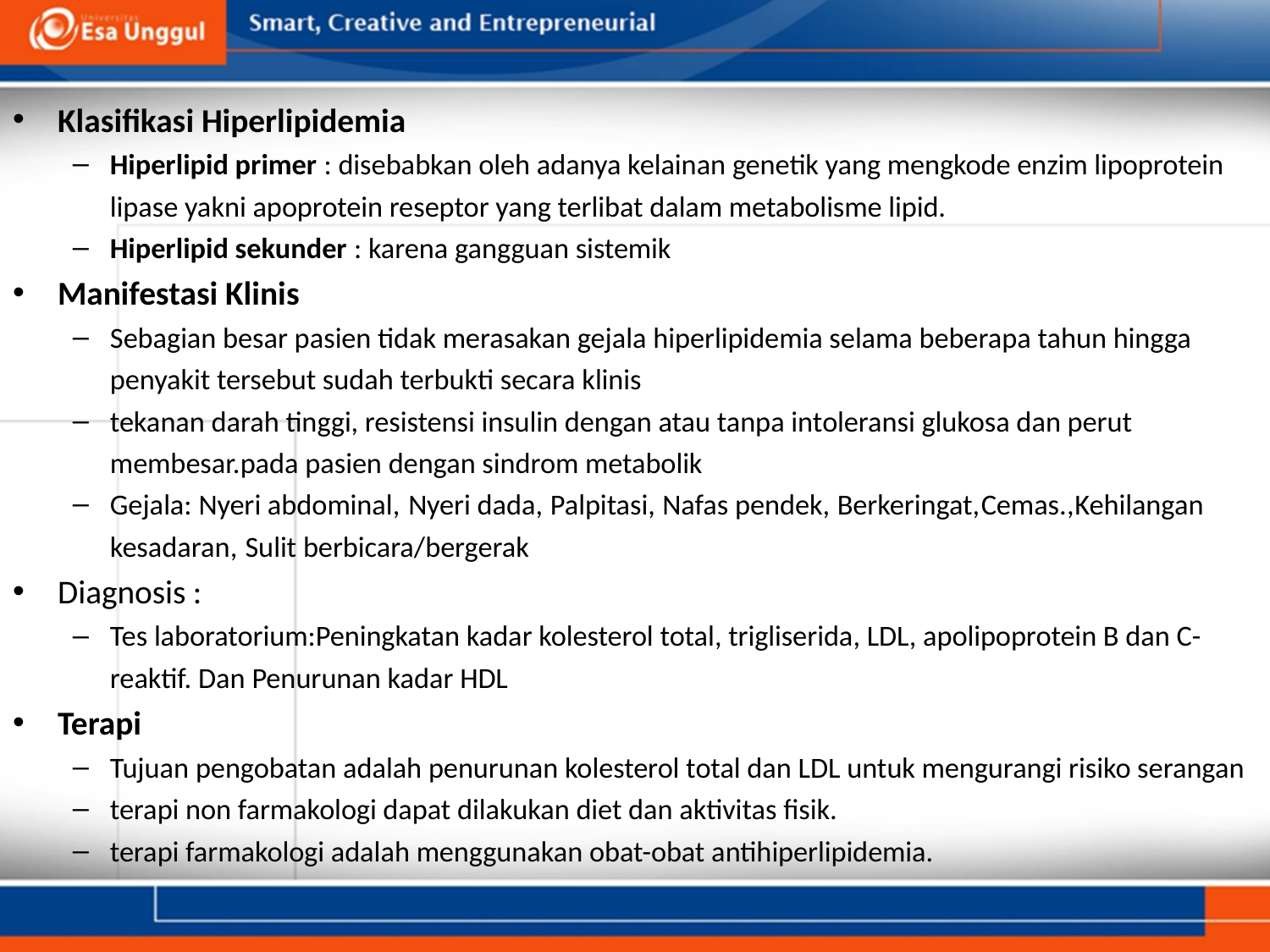

Klasifikasi Hiperlipidemia
Hiperlipid primer : disebabkan oleh adanya kelainan genetik yang mengkode enzim lipoprotein lipase yakni apoprotein reseptor yang terlibat dalam metabolisme lipid.
Hiperlipid sekunder : karena gangguan sistemik
Manifestasi Klinis
Sebagian besar pasien tidak merasakan gejala hiperlipidemia selama beberapa tahun hingga penyakit tersebut sudah terbukti secara klinis
tekanan darah tinggi, resistensi insulin dengan atau tanpa intoleransi glukosa dan perut membesar.pada pasien dengan sindrom metabolik
Gejala: Nyeri abdominal,    Nyeri dada,  Palpitasi,  Nafas pendek,  Berkeringat,  Cemas., Kehilangan kesadaran,   Sulit berbicara/bergerak
Diagnosis :
Tes laboratorium:Peningkatan kadar kolesterol total, trigliserida, LDL, apolipoprotein B dan C-reaktif. Dan Penurunan kadar HDL
Terapi
Tujuan pengobatan adalah penurunan kolesterol total dan LDL untuk mengurangi risiko serangan
terapi non farmakologi dapat dilakukan diet dan aktivitas fisik.
terapi farmakologi adalah menggunakan obat-obat antihiperlipidemia.